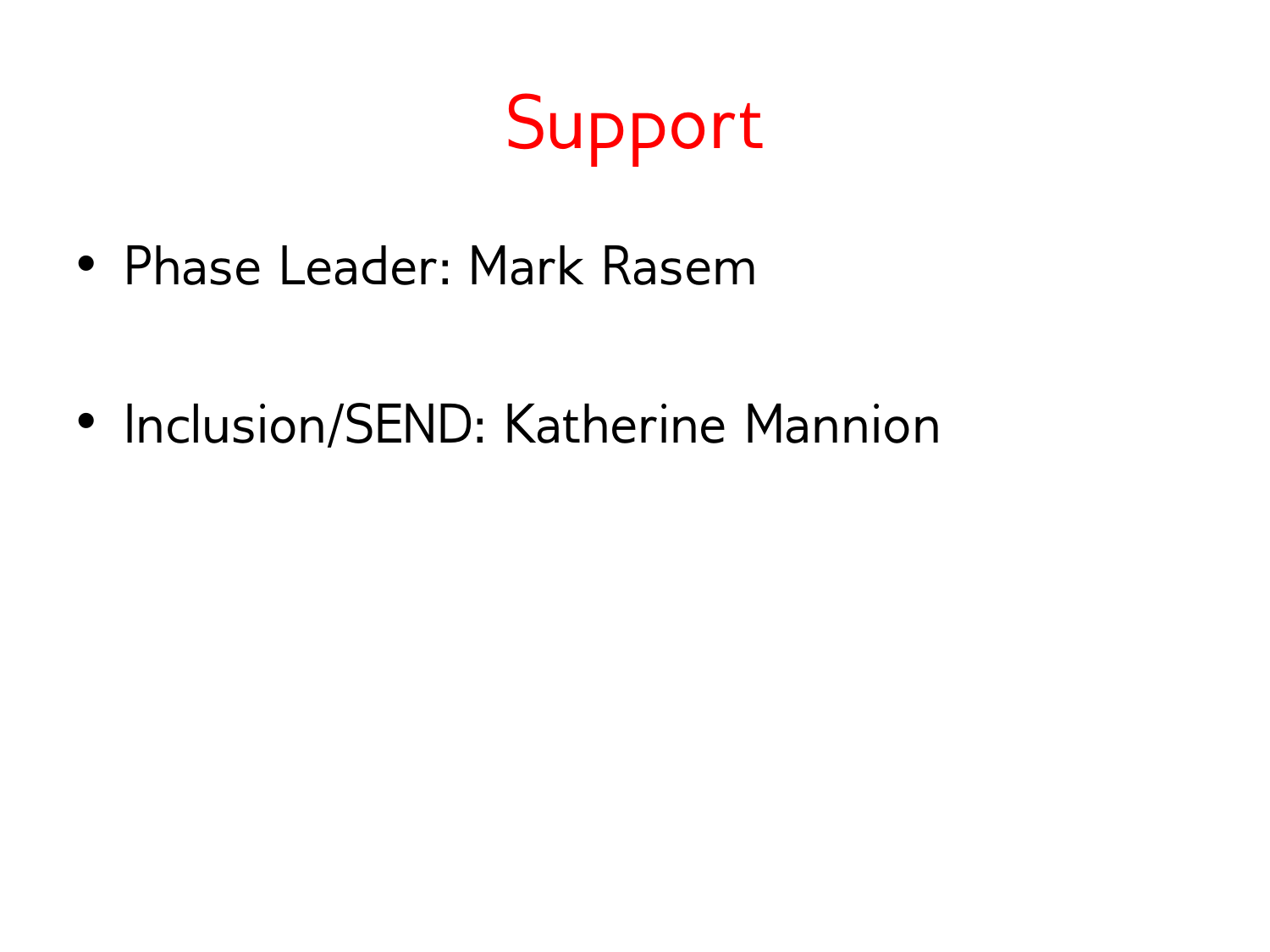

# Support
Phase Leader: Mark Rasem

Inclusion/SEND: Katherine Mannion